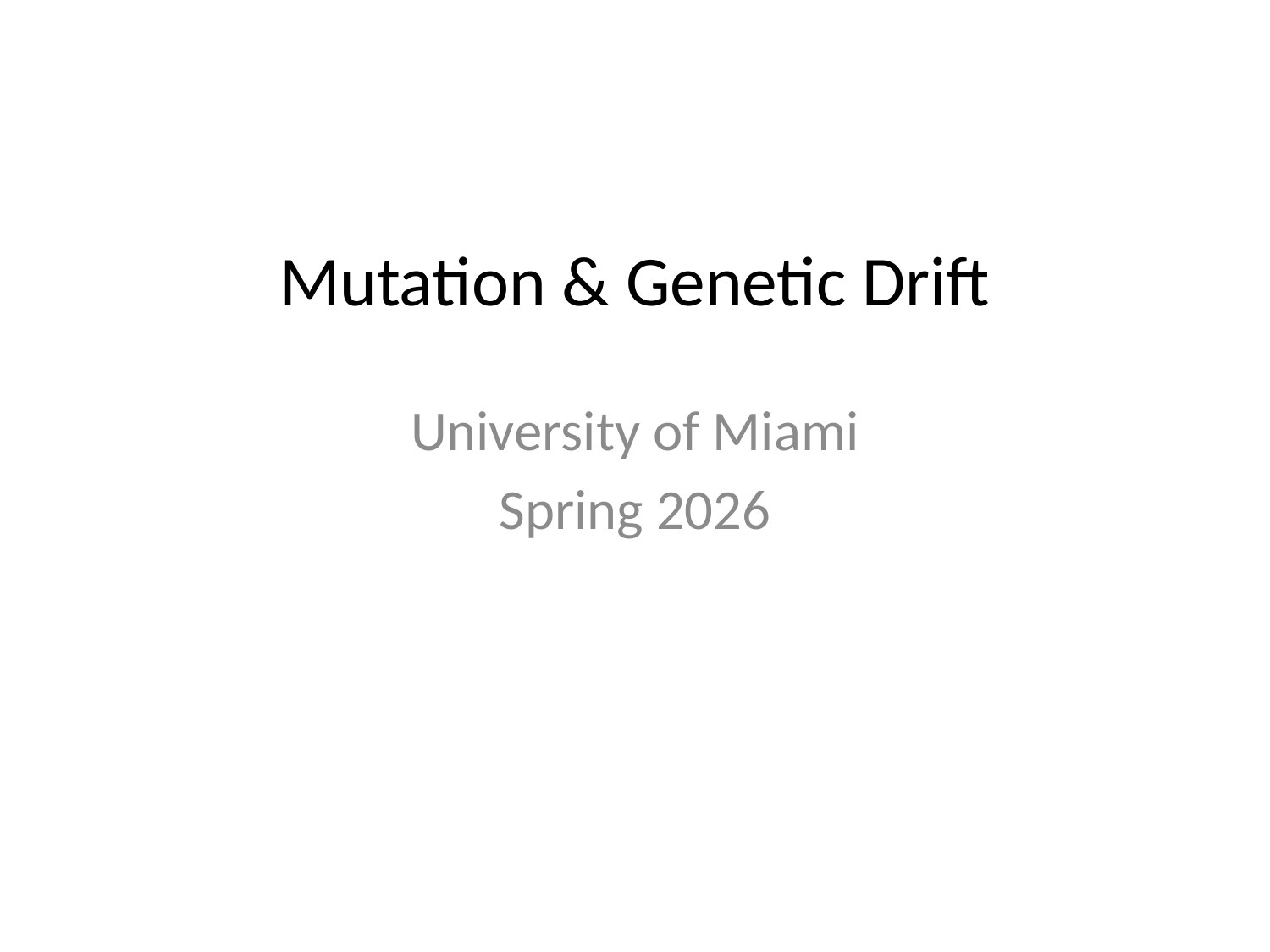

# Mutation & Genetic Drift
University of Miami
Spring 2026